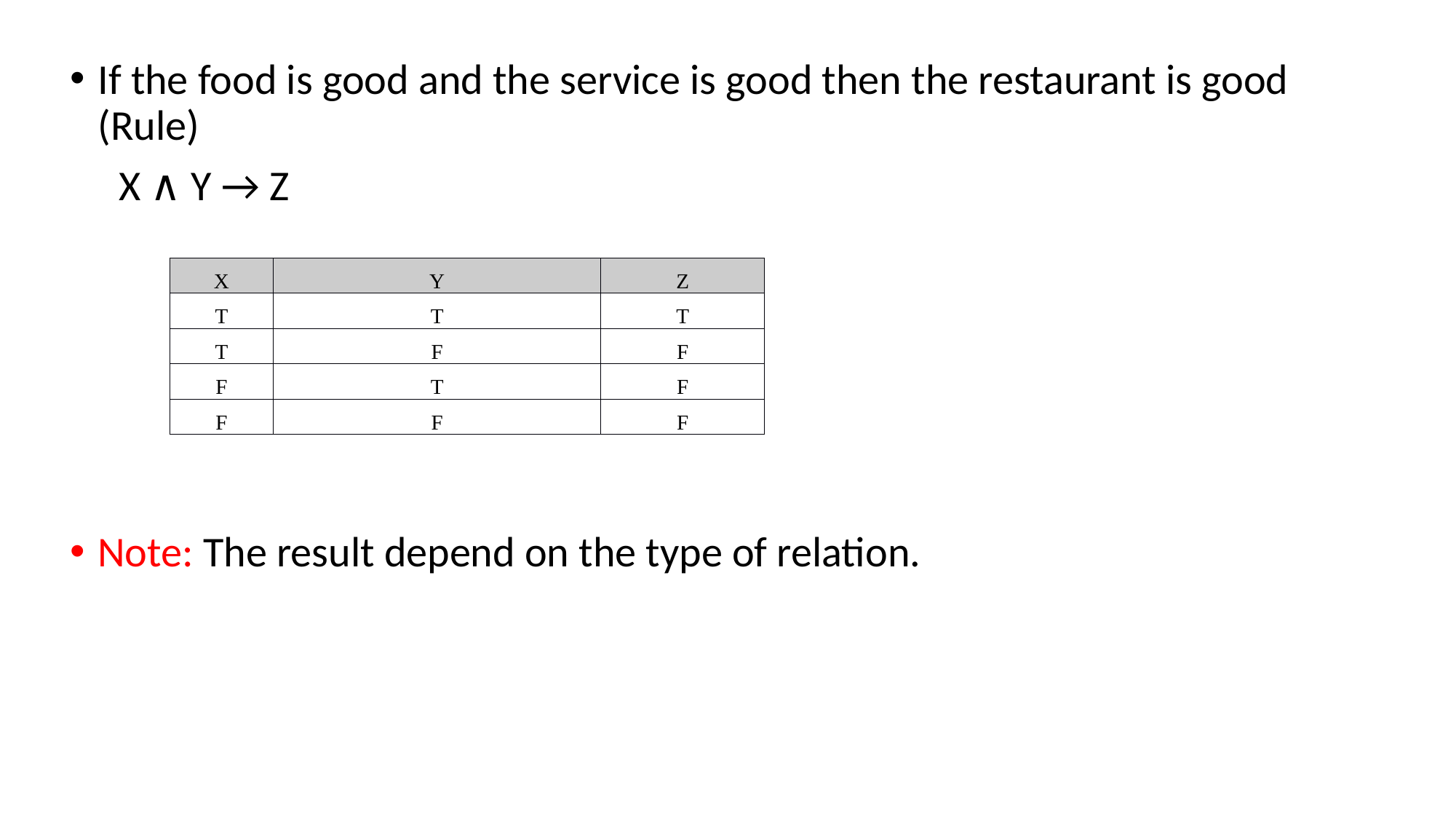

If the food is good and the service is good then the restaurant is good   (Rule)
     X ∧ Y → Z

Note: The result depend on the type of relation.
| X | Y | Z |
| --- | --- | --- |
| T | T | T |
| T | F | F |
| F | T | F |
| F | F | F |